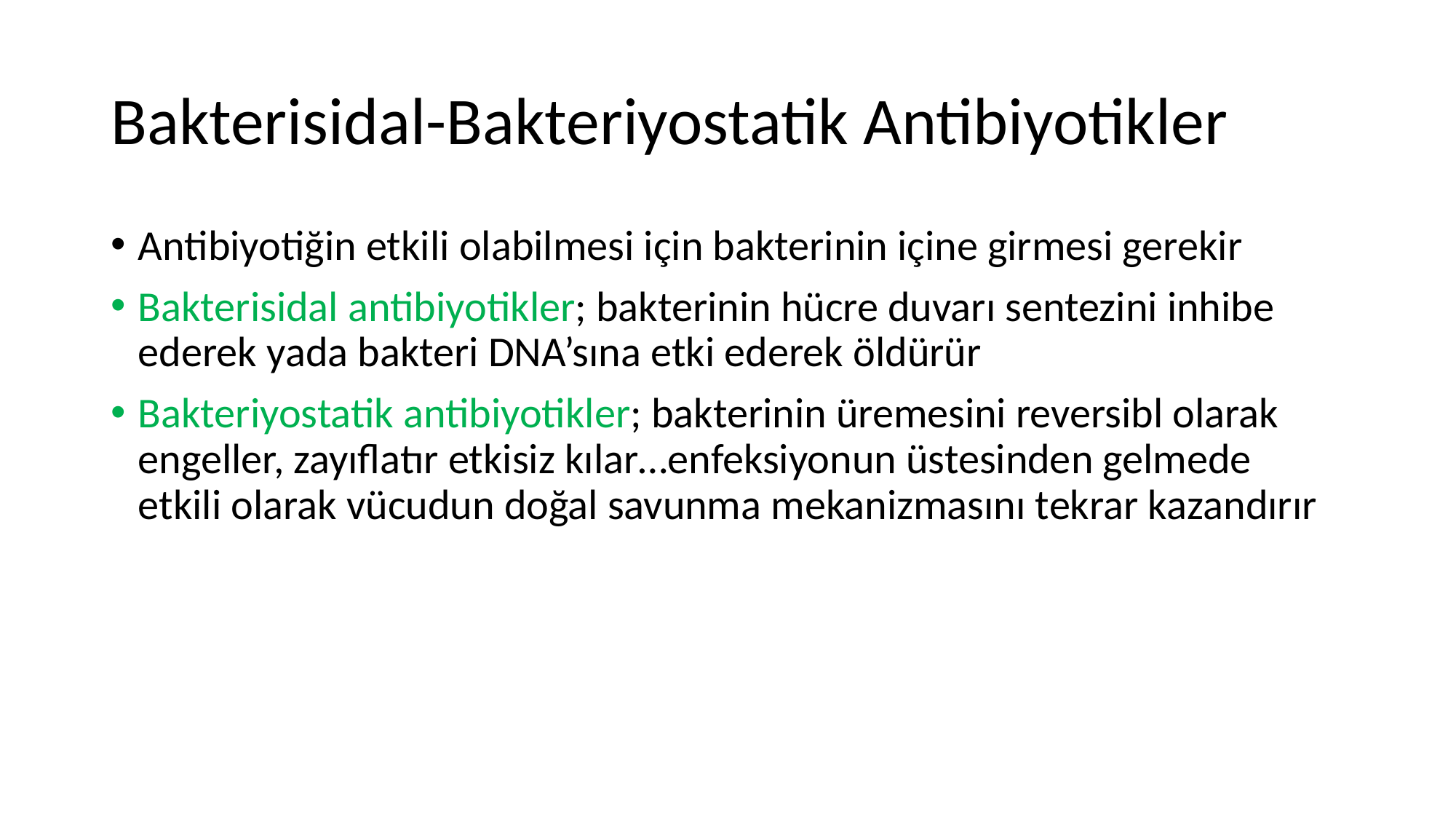

# Bakterisidal-Bakteriyostatik Antibiyotikler
Antibiyotiğin etkili olabilmesi için bakterinin içine girmesi gerekir
Bakterisidal antibiyotikler; bakterinin hücre duvarı sentezini inhibe ederek yada bakteri DNA’sına etki ederek öldürür
Bakteriyostatik antibiyotikler; bakterinin üremesini reversibl olarak engeller, zayıflatır etkisiz kılar…enfeksiyonun üstesinden gelmede etkili olarak vücudun doğal savunma mekanizmasını tekrar kazandırır